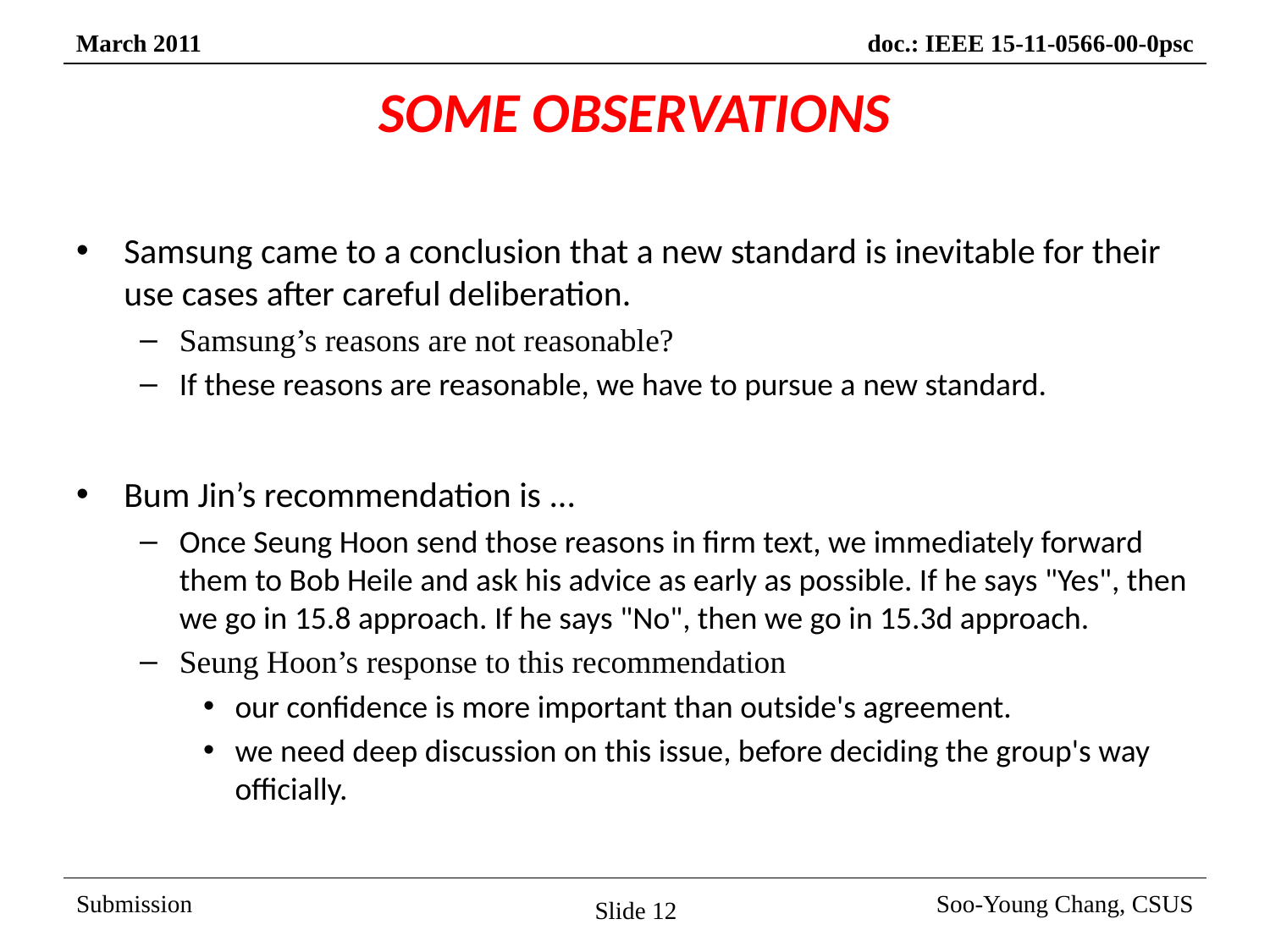

# SOME OBSERVATIONS
Samsung came to a conclusion that a new standard is inevitable for their use cases after careful deliberation.
Samsung’s reasons are not reasonable?
If these reasons are reasonable, we have to pursue a new standard.

Bum Jin’s recommendation is ...
Once Seung Hoon send those reasons in firm text, we immediately forward them to Bob Heile and ask his advice as early as possible. If he says "Yes", then we go in 15.8 approach. If he says "No", then we go in 15.3d approach.
Seung Hoon’s response to this recommendation
our confidence is more important than outside's agreement.
we need deep discussion on this issue, before deciding the group's way officially.
Slide 12